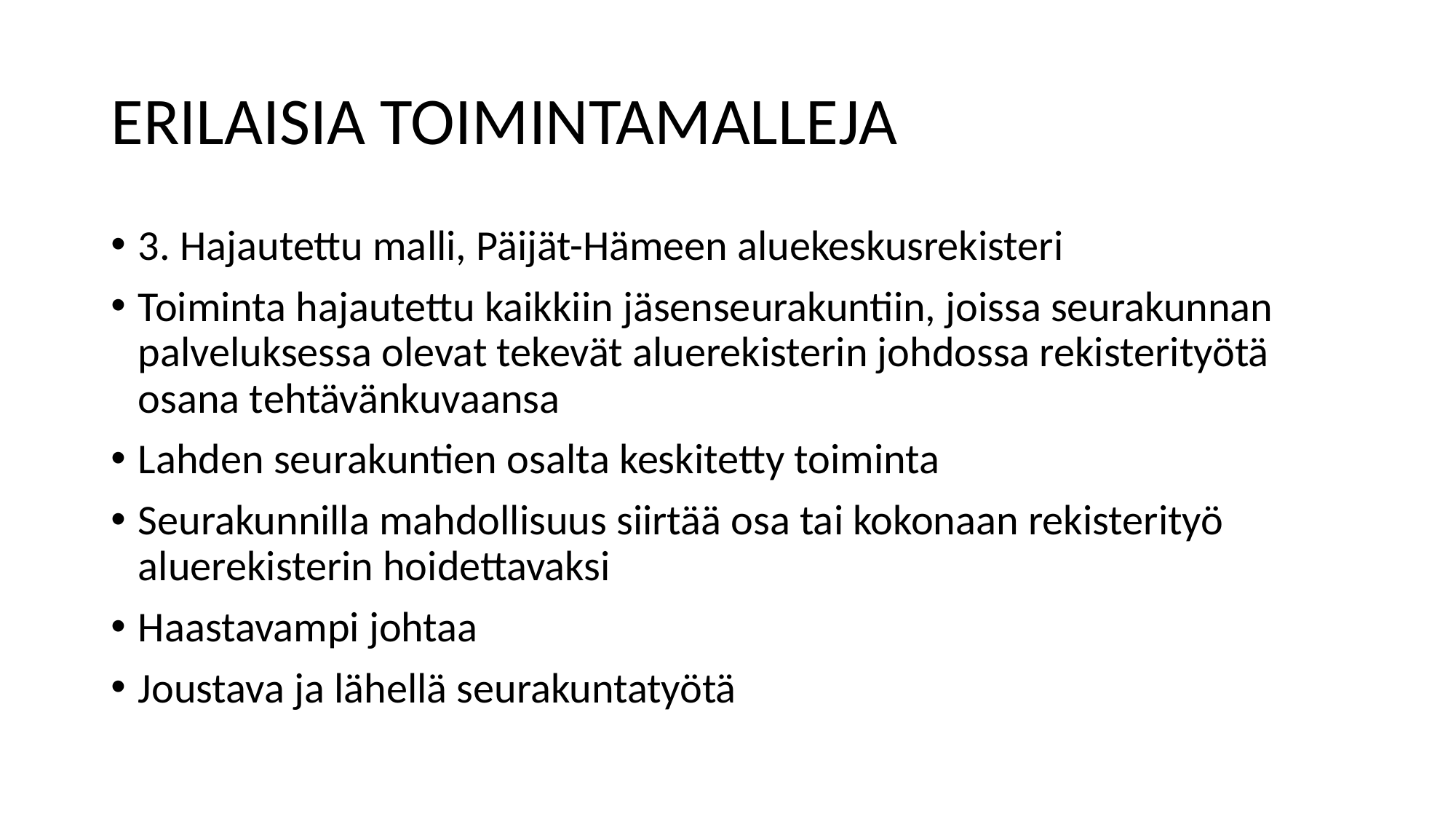

# ERILAISIA TOIMINTAMALLEJA
3. Hajautettu malli, Päijät-Hämeen aluekeskusrekisteri
Toiminta hajautettu kaikkiin jäsenseurakuntiin, joissa seurakunnan palveluksessa olevat tekevät aluerekisterin johdossa rekisterityötä osana tehtävänkuvaansa
Lahden seurakuntien osalta keskitetty toiminta
Seurakunnilla mahdollisuus siirtää osa tai kokonaan rekisterityö aluerekisterin hoidettavaksi
Haastavampi johtaa
Joustava ja lähellä seurakuntatyötä